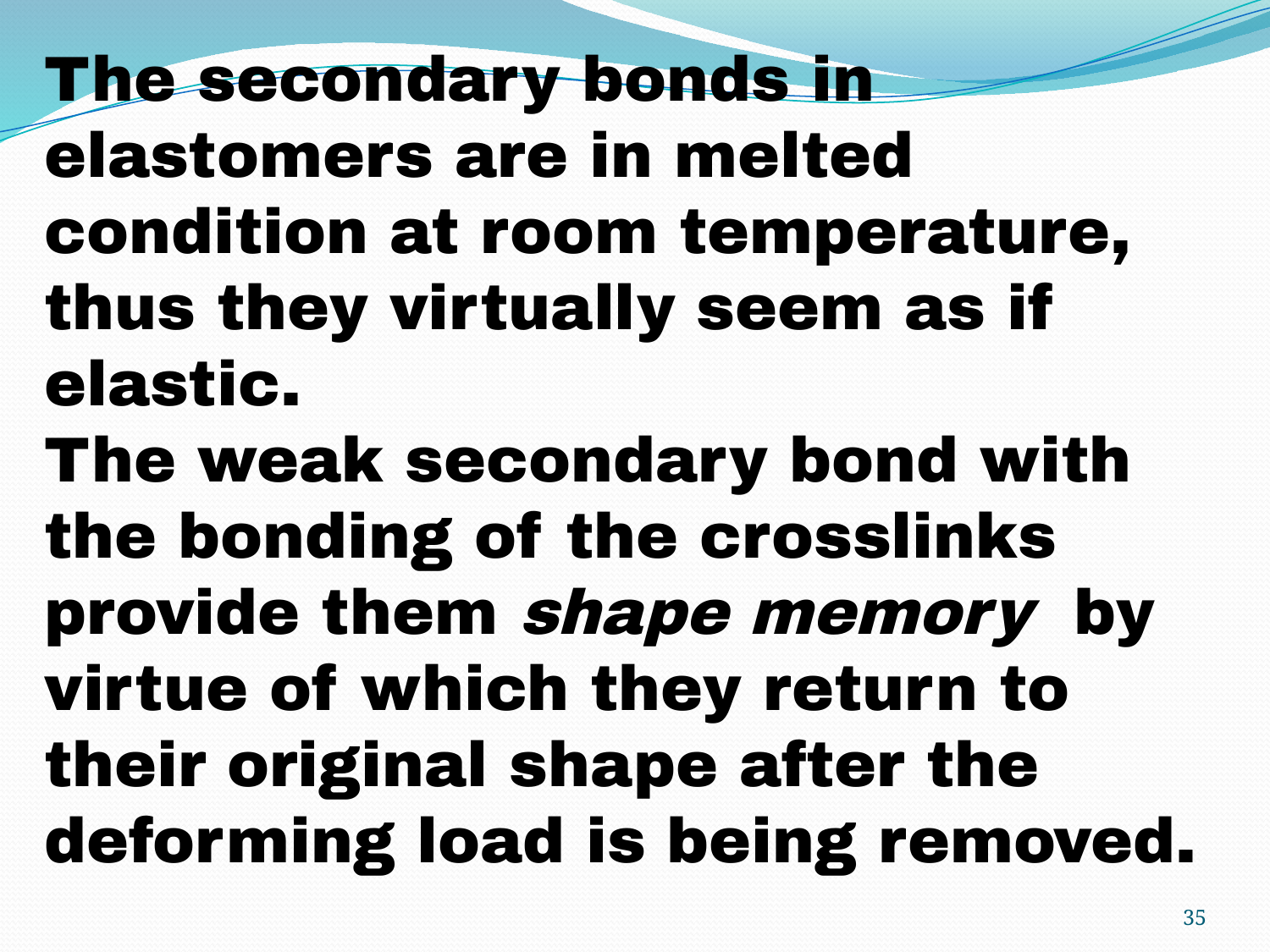

The secondary bonds in elastomers are in melted condition at room temperature,  thus they virtually seem as if elastic.
The weak secondary bond with the bonding of the crosslinks provide them shape memory  by virtue of which they return to their original shape after the deforming load is being removed.
35